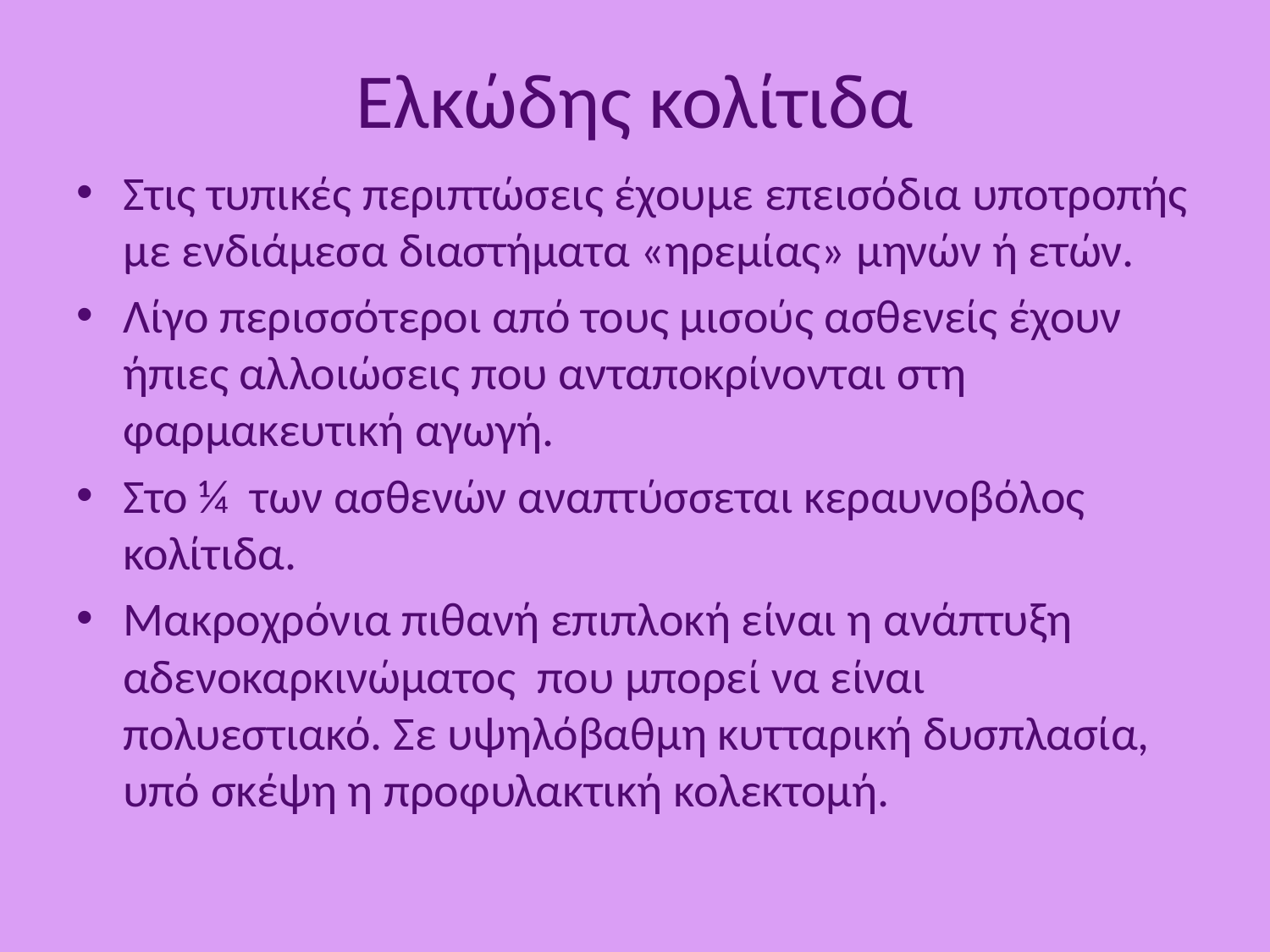

# Ελκώδης κολίτιδα
Στις τυπικές περιπτώσεις έχουμε επεισόδια υποτροπής με ενδιάμεσα διαστήματα «ηρεμίας» μηνών ή ετών.
Λίγο περισσότεροι από τους μισούς ασθενείς έχουν ήπιες αλλοιώσεις που ανταποκρίνονται στη φαρμακευτική αγωγή.
Στο ¼  των ασθενών αναπτύσσεται κεραυνοβόλος κολίτιδα.
Μακροχρόνια πιθανή επιπλοκή είναι η ανάπτυξη αδενοκαρκινώματος  που μπορεί να είναι πολυεστιακό. Σε υψηλόβαθμη κυτταρική δυσπλασία, υπό σκέψη η προφυλακτική κολεκτομή.